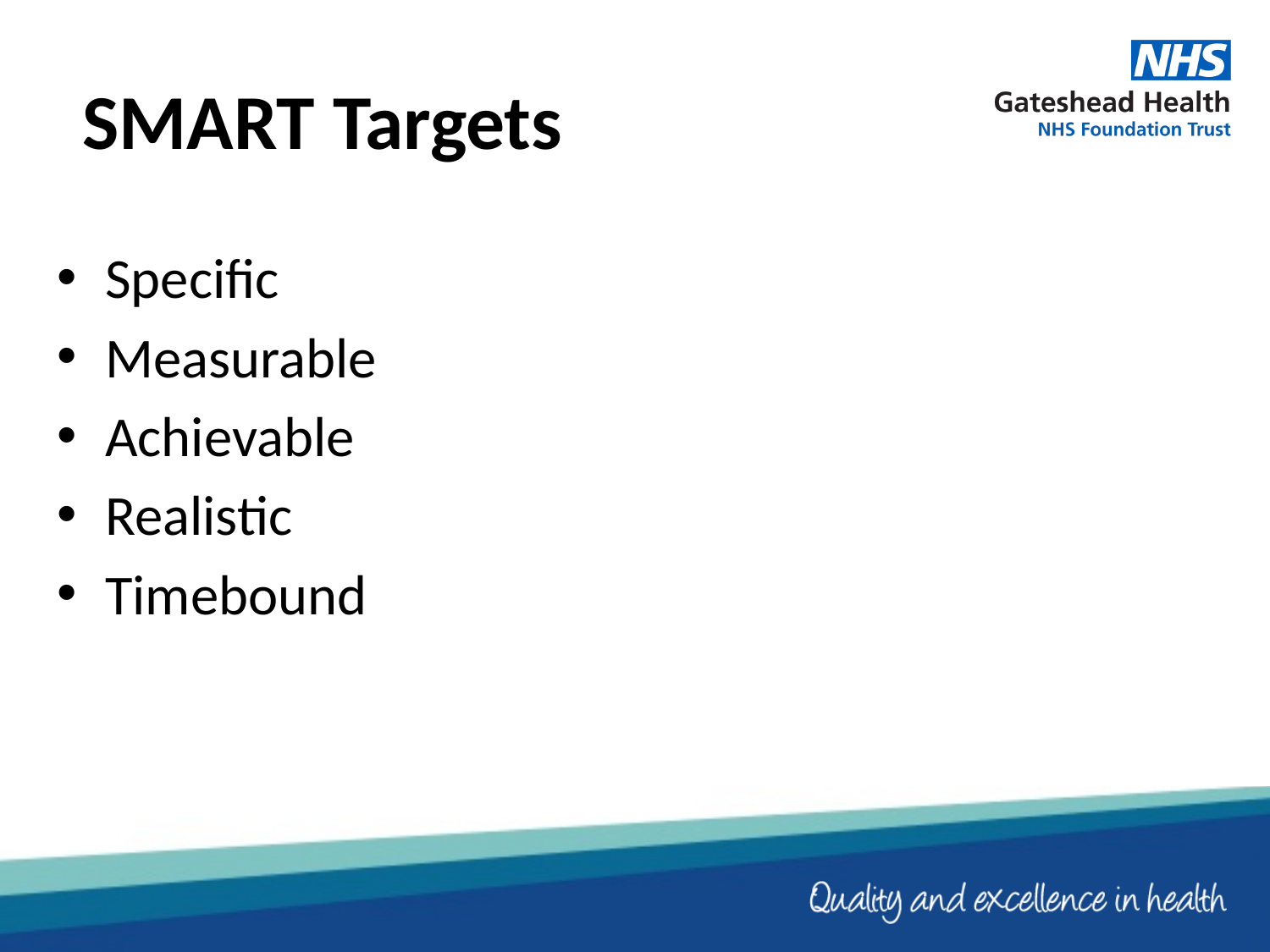

# SMART Targets
Specific
Measurable
Achievable
Realistic
Timebound